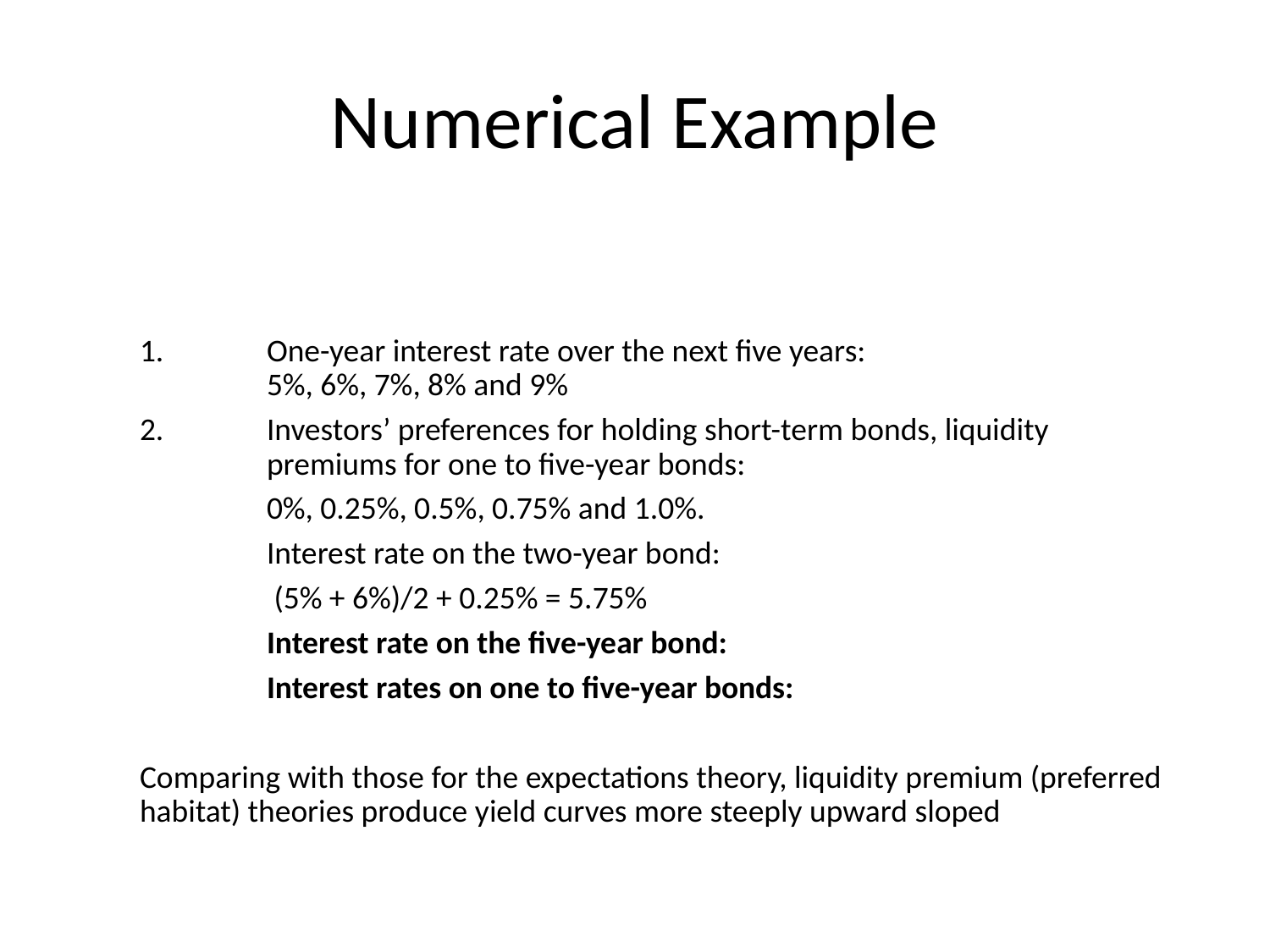

# Numerical Example
1.	One-year interest rate over the next five years:
	5%, 6%, 7%, 8% and 9%
2.	Investors’ preferences for holding short-term bonds, liquidity 		premiums for one to five-year bonds:
	0%, 0.25%, 0.5%, 0.75% and 1.0%.
	Interest rate on the two-year bond:
	 (5% + 6%)/2 + 0.25% = 5.75%
	Interest rate on the five-year bond:
	Interest rates on one to five-year bonds:

Comparing with those for the expectations theory, liquidity premium (preferred habitat) theories produce yield curves more steeply upward sloped